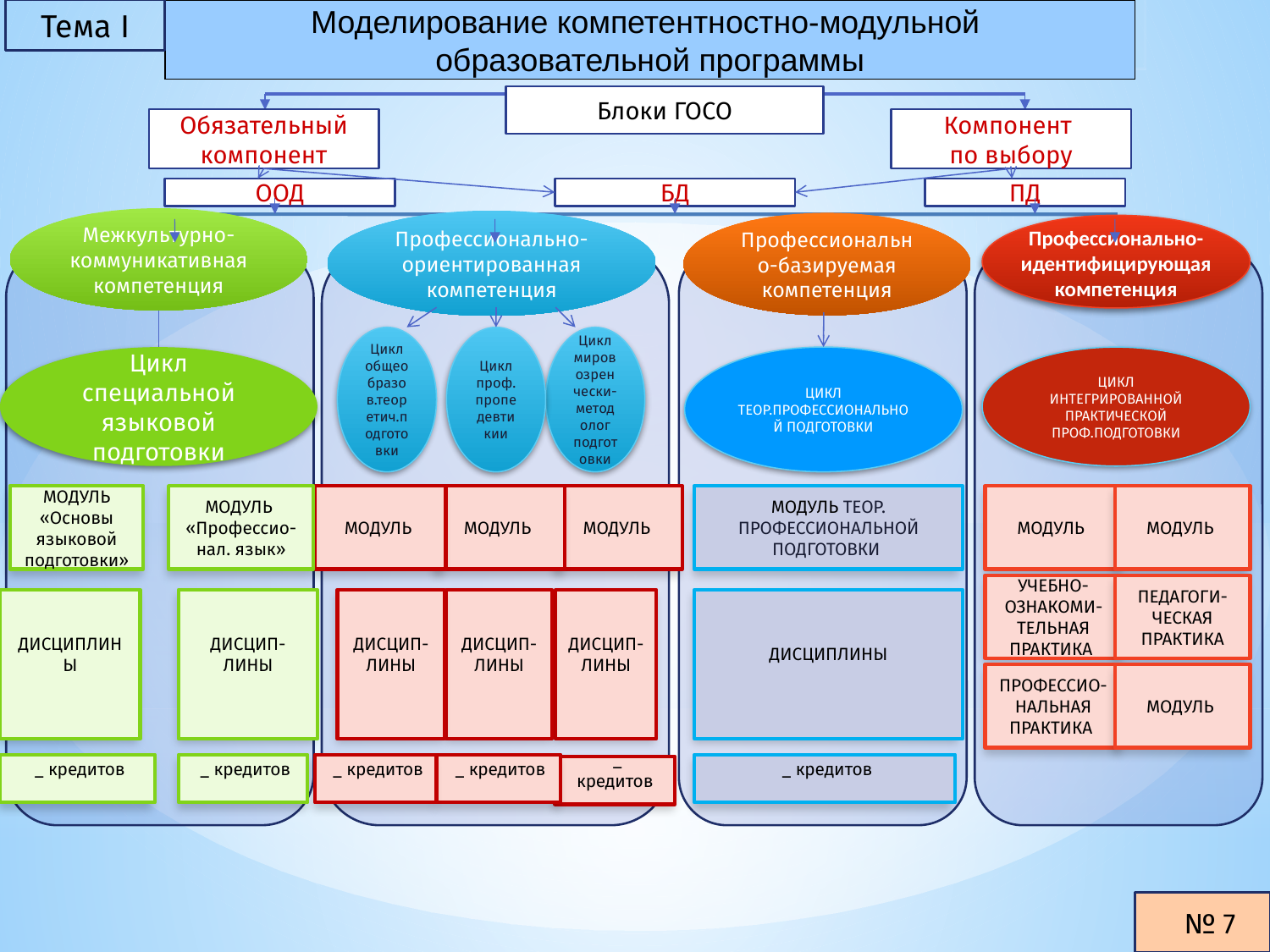

Тема I
Моделирование компетентностно-модульной
образовательной программы

Блоки ГОСО

Обязательный компонент
Компонент
по выбору
ООД
БД
ПД

Межкультурно-коммуникативная компетенция
Профессионально-ориентированная компетенция
Профессионально-базируемая компетенция

Профессионально-идентифицирующая компетенция

Цикл общеобразов.теоретич.подготовки
Цикл проф.пропедевтикии
Цикл мировозренчески-методолог подготовки
Цикл специальной
языковой подготовки
ЦИКЛ ТЕОР.ПРОФЕССИОНАЛЬНОЙ ПОДГОТОВКИ
ЦИКЛ ИНТЕГРИРОВАННОЙ ПРАКТИЧЕСКОЙ ПРОФ.ПОДГОТОВКИ
МОДУЛЬ
«Основы языковой
подготовки»
МОДУЛЬ
«Профессио-нал. язык»
МОДУЛЬ
МОДУЛЬ
МОДУЛЬ
МОДУЛЬ ТЕОР. ПРОФЕССИОНАЛЬНОЙ ПОДГОТОВКИ
МОДУЛЬ
МОДУЛЬ
УЧЕБНО-ОЗНАКОМИ-ТЕЛЬНАЯ ПРАКТИКА
ПЕДАГОГИ-ЧЕСКАЯ ПРАКТИКА
ДИСЦИПЛИНЫ

ДИСЦИП-ЛИНЫ

ДИСЦИП-ЛИНЫ

ДИСЦИП-ЛИНЫ

ДИСЦИП-ЛИНЫ

ДИСЦИПЛИНЫ

ПРОФЕССИО-НАЛЬНАЯ ПРАКТИКА
МОДУЛЬ
 _ кредитов

 _ кредитов

 _ кредитов

 _ кредитов

 _ кредитов

 _ кредитов

  № 7